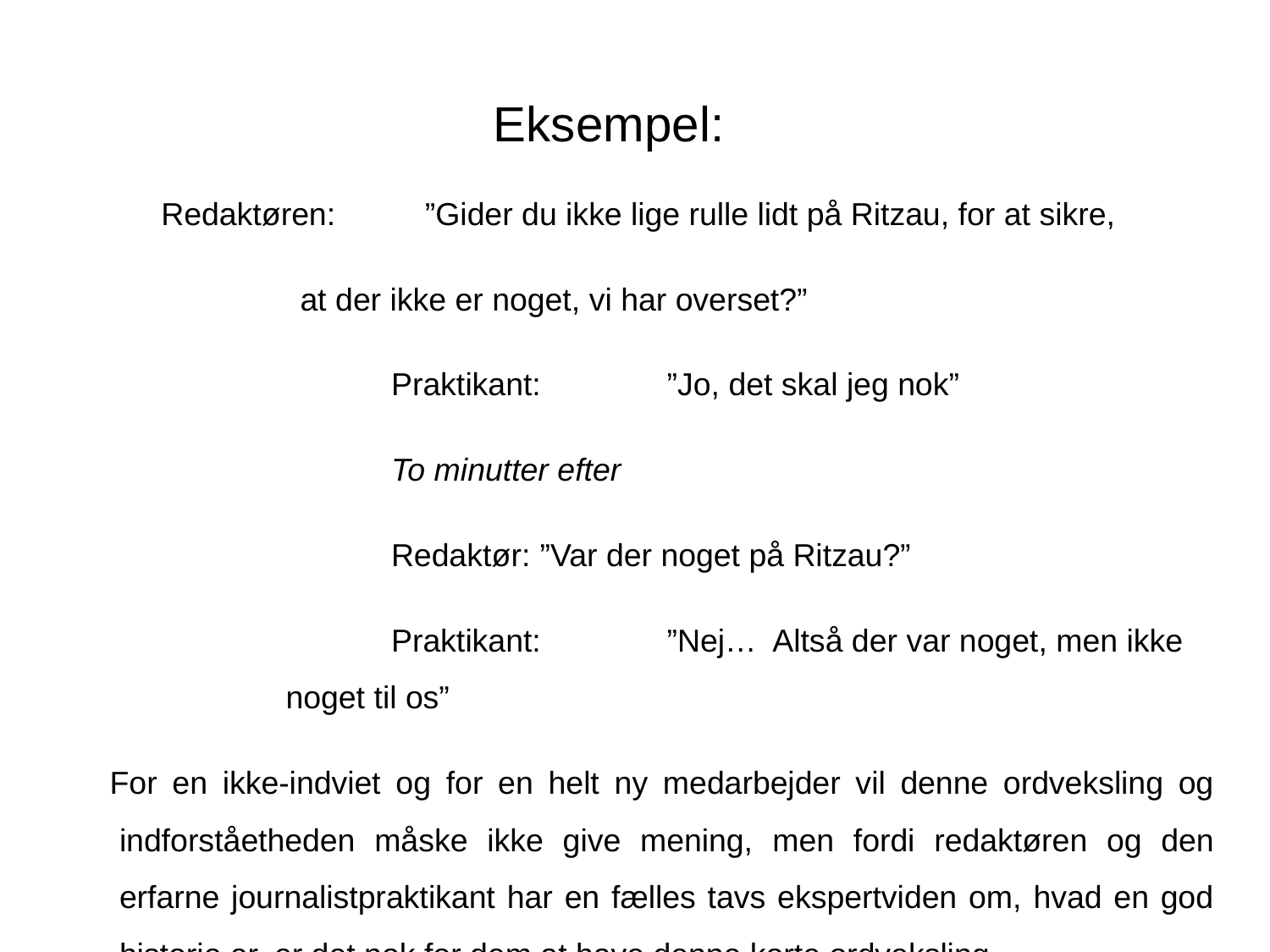

# Eksempel:
Redaktøren: 	”Gider du ikke lige rulle lidt på Ritzau, for at sikre,
at der ikke er noget, vi har overset?”
Praktikant: 	”Jo, det skal jeg nok”
To minutter efter
Redaktør: 	”Var der noget på Ritzau?”
Praktikant: 	”Nej…  Altså der var noget, men ikke noget til os”
For en ikke-indviet og for en helt ny medarbejder vil denne ordveksling og indforståetheden måske ikke give mening, men fordi redaktøren og den erfarne journalistpraktikant har en fælles tavs ekspertviden om, hvad en god historie er, er det nok for dem at have denne korte ordveksling.